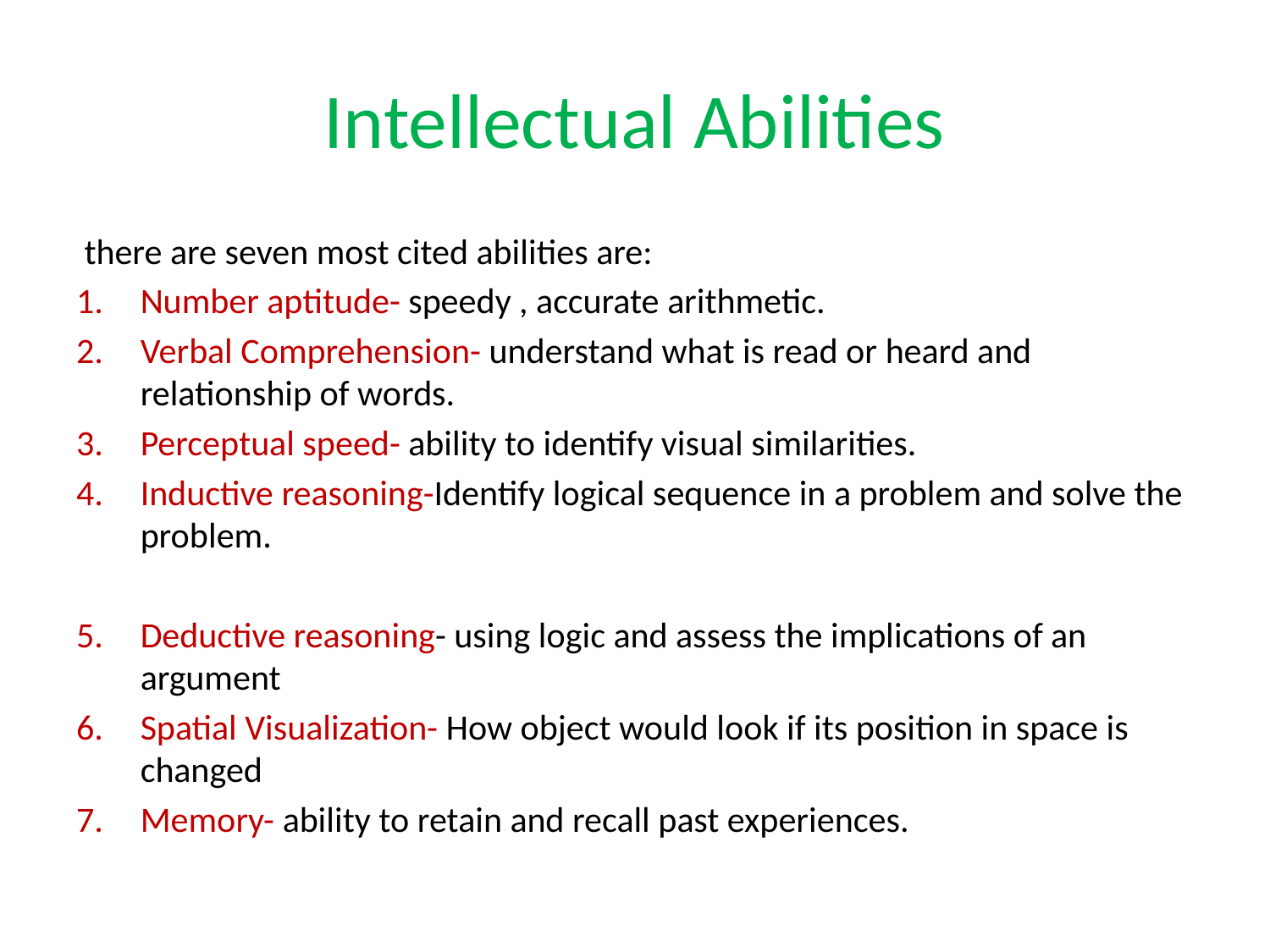

# Intellectual Abilities
 there are seven most cited abilities are:
Number aptitude- speedy , accurate arithmetic.
Verbal Comprehension- understand what is read or heard and relationship of words.
Perceptual speed- ability to identify visual similarities.
Inductive reasoning-Identify logical sequence in a problem and solve the problem.

Deductive reasoning- using logic and assess the implications of an argument
Spatial Visualization- How object would look if its position in space is changed
Memory- ability to retain and recall past experiences.